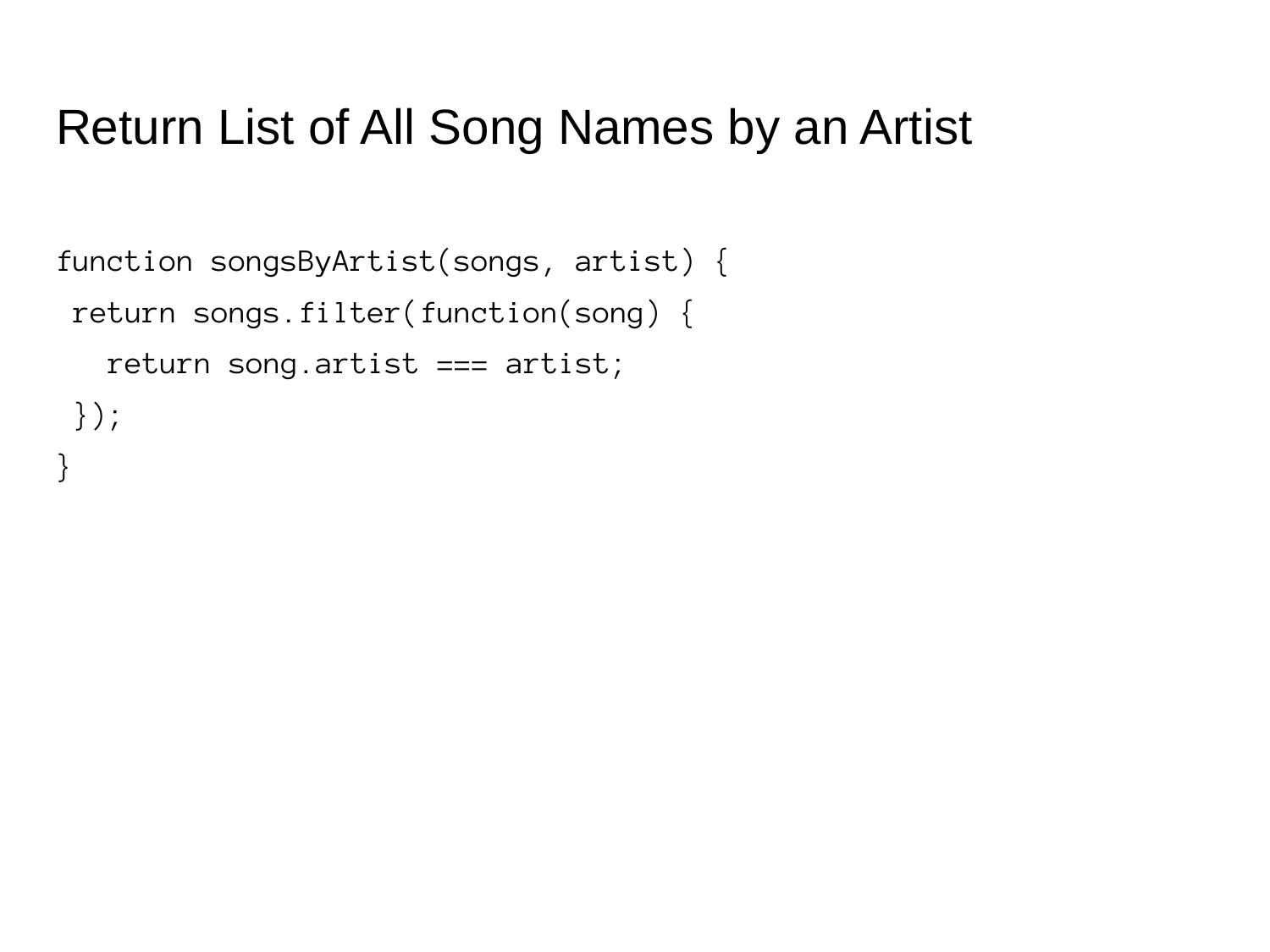

# Return List of All Song Names by an Artist
function songsByArtist(songs, artist) {
 return songs.filter(function(song) {
   return song.artist === artist;
 });
}